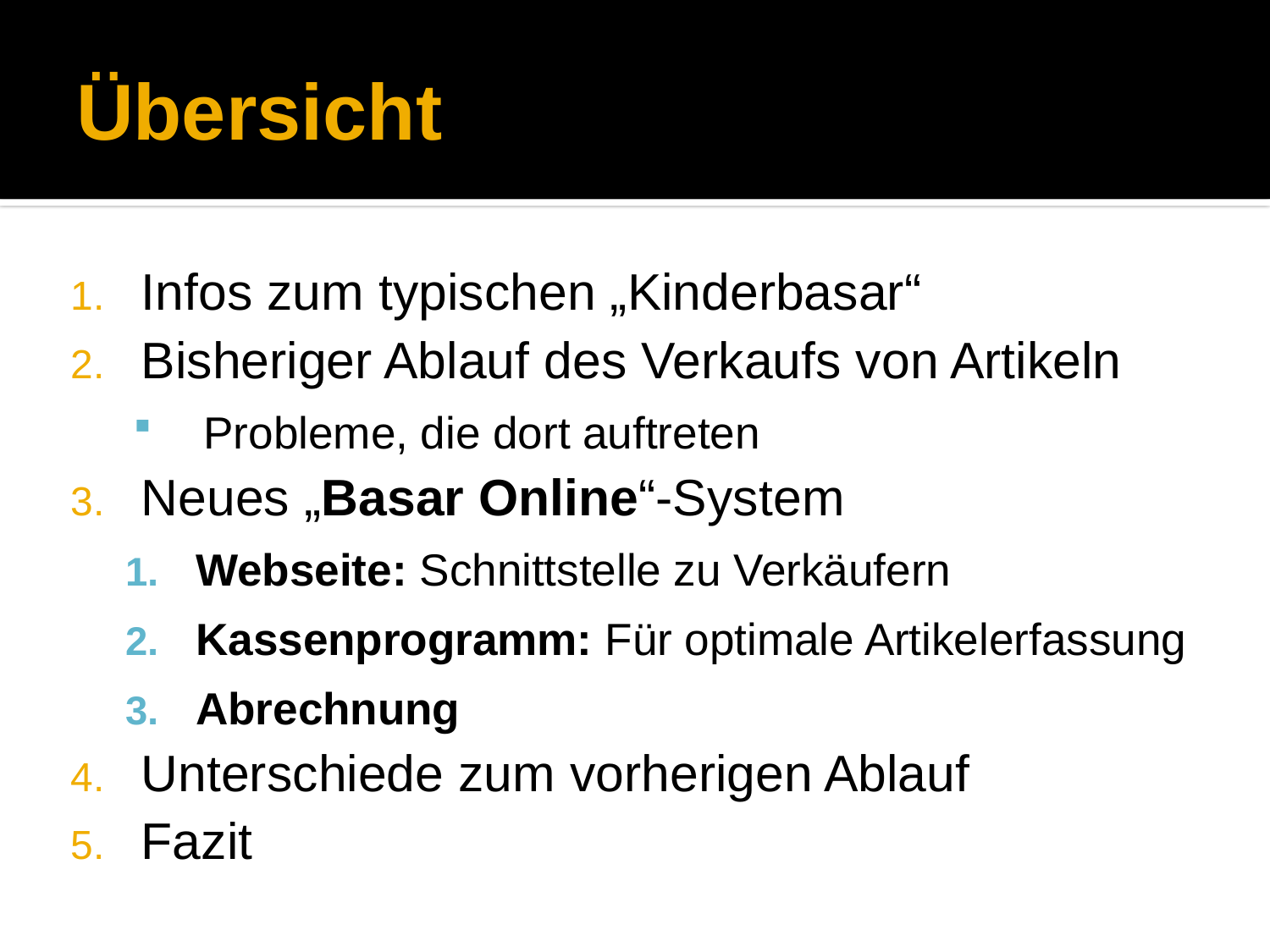

# Übersicht
Infos zum typischen „Kinderbasar“
Bisheriger Ablauf des Verkaufs von Artikeln
Probleme, die dort auftreten
Neues „Basar Online“-System
Webseite: Schnittstelle zu Verkäufern
Kassenprogramm: Für optimale Artikelerfassung
Abrechnung
Unterschiede zum vorherigen Ablauf
Fazit